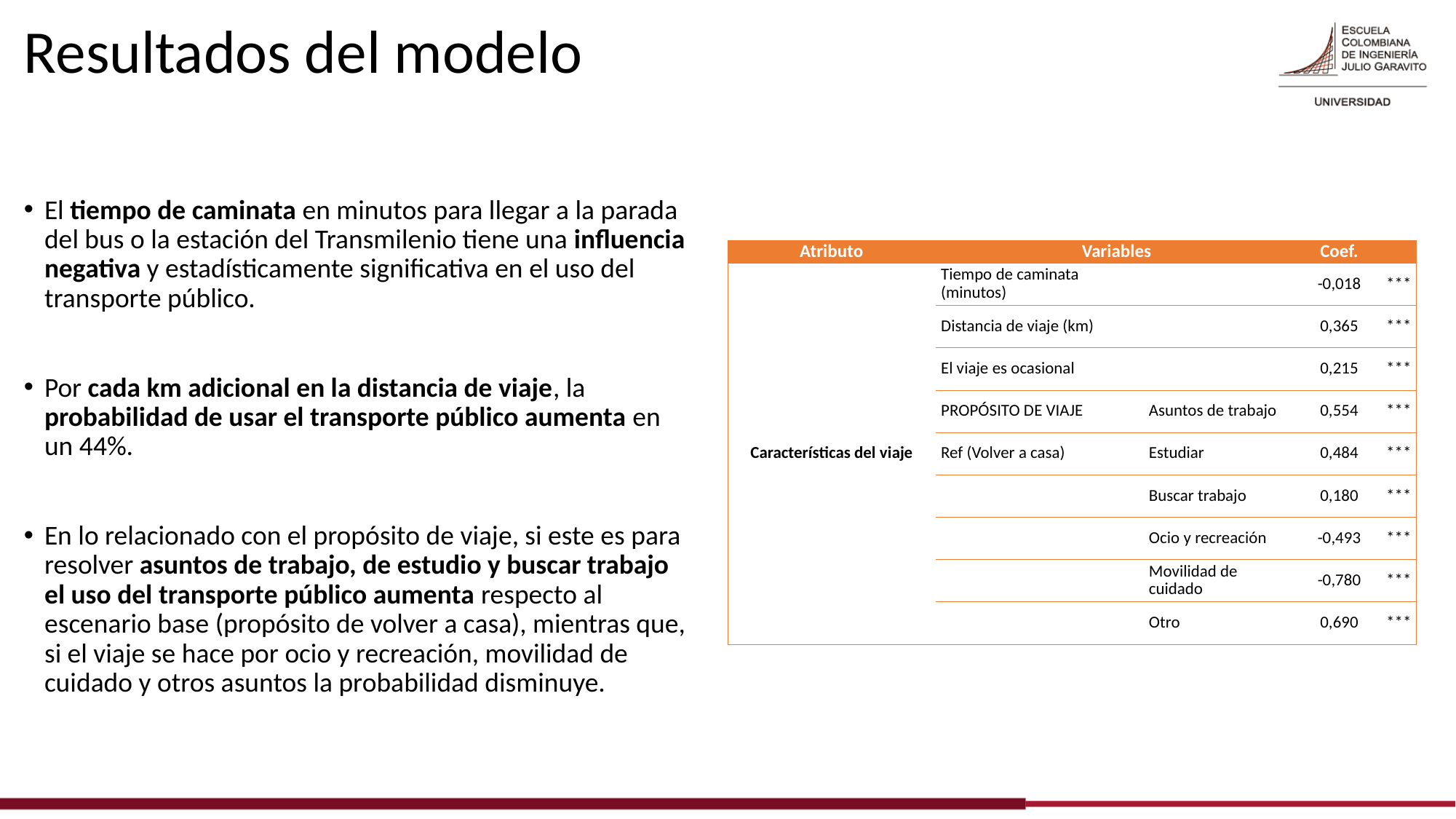

# Resultados del modelo
El tiempo de caminata en minutos para llegar a la parada del bus o la estación del Transmilenio tiene una influencia negativa y estadísticamente significativa en el uso del transporte público.

Por cada km adicional en la distancia de viaje, la probabilidad de usar el transporte público aumenta en un 44%.

En lo relacionado con el propósito de viaje, si este es para resolver asuntos de trabajo, de estudio y buscar trabajo el uso del transporte público aumenta respecto al escenario base (propósito de volver a casa), mientras que, si el viaje se hace por ocio y recreación, movilidad de cuidado y otros asuntos la probabilidad disminuye.
| Atributo | Variables |  | Coef. |  |
| --- | --- | --- | --- | --- |
| Características del viaje | Tiempo de caminata (minutos) |  | -0,018 | \*\*\* |
|  | Distancia de viaje (km) |  | 0,365 | \*\*\* |
|  | El viaje es ocasional |  | 0,215 | \*\*\* |
|  | PROPÓSITO DE VIAJE | Asuntos de trabajo | 0,554 | \*\*\* |
|  | Ref (Volver a casa) | Estudiar | 0,484 | \*\*\* |
|  |  | Buscar trabajo | 0,180 | \*\*\* |
|  |  | Ocio y recreación | -0,493 | \*\*\* |
|  |  | Movilidad de cuidado | -0,780 | \*\*\* |
|  |  | Otro | 0,690 | \*\*\* |